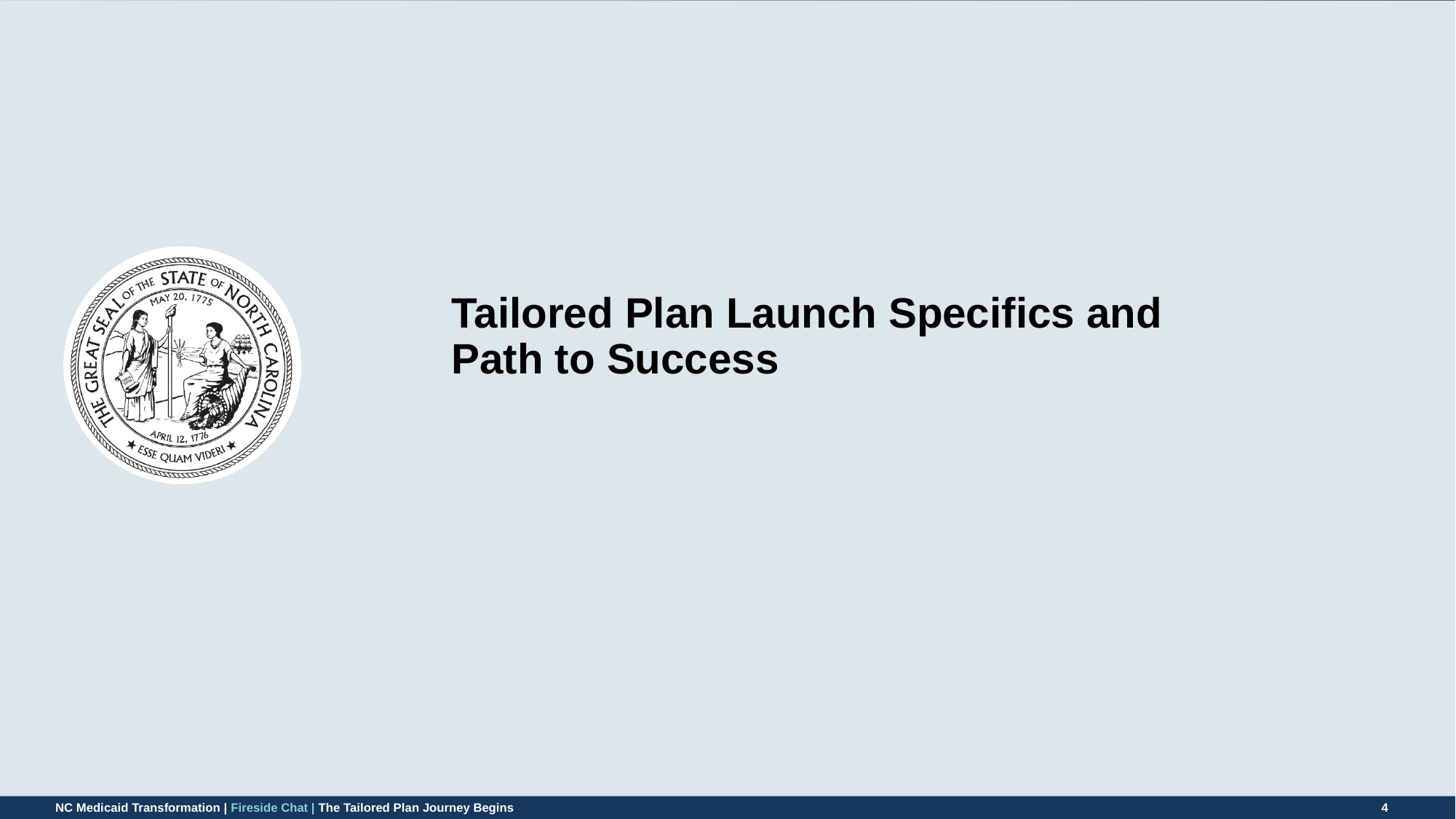

Tailored Plan Launch Specifics and Path to Success